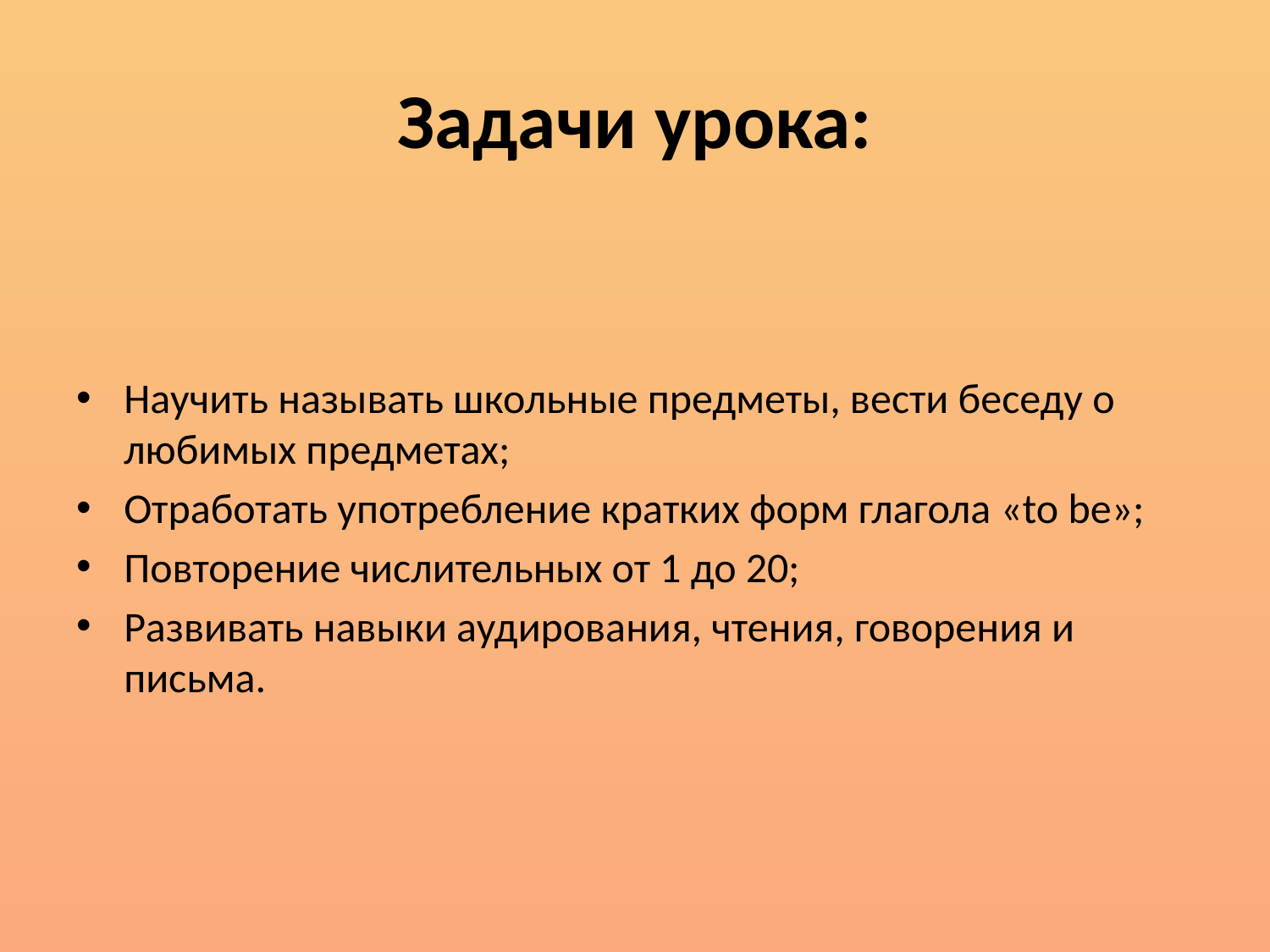

# Задачи урока:
Научить называть школьные предметы, вести беседу о любимых предметах;
Отработать употребление кратких форм глагола «to be»;
Повторение числительных от 1 до 20;
Развивать навыки аудирования, чтения, говорения и письма.